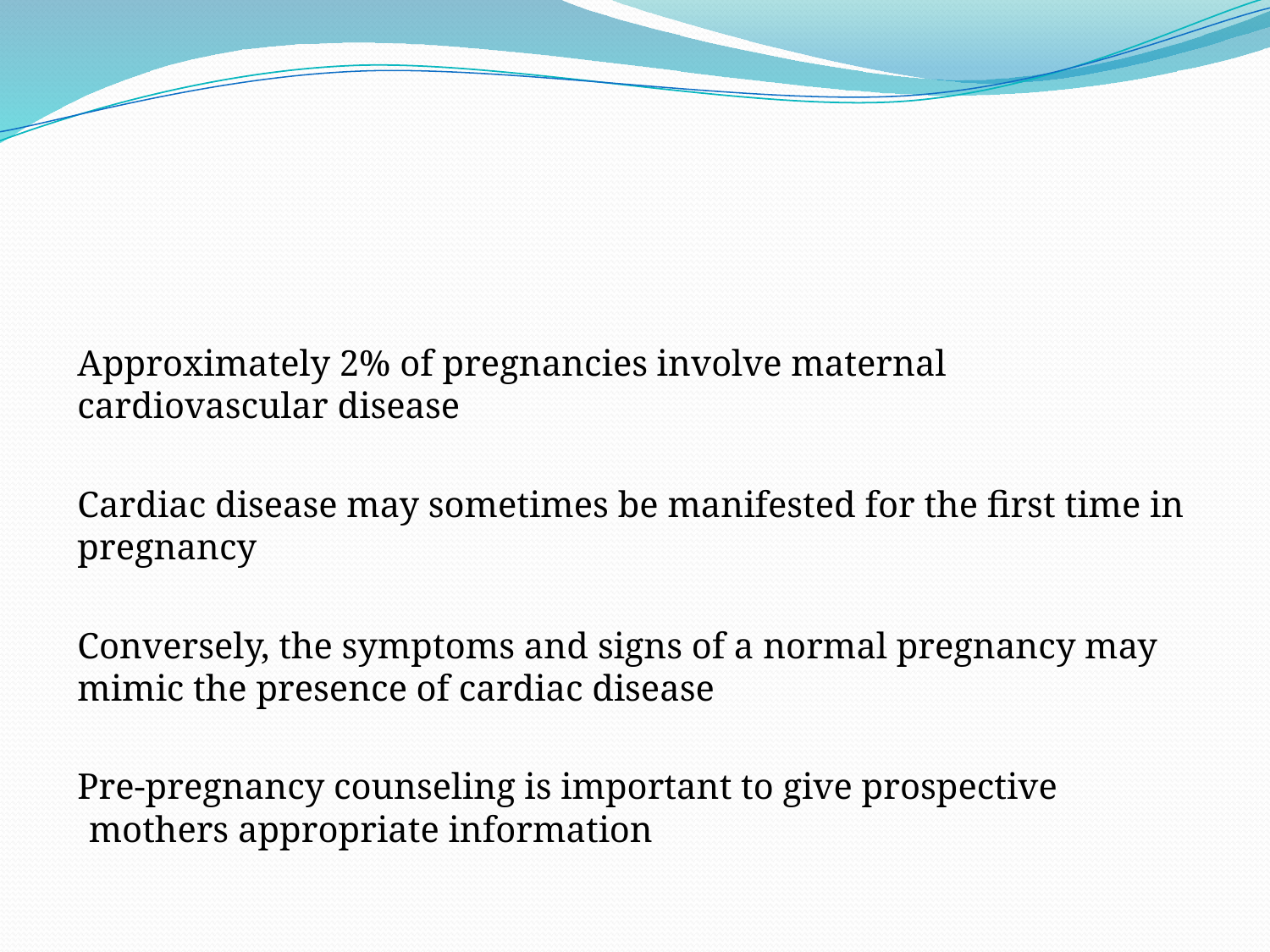

#

Approximately 2% of pregnancies involve maternal cardiovascular disease

Cardiac disease may sometimes be manifested for the first time in pregnancy

Conversely, the symptoms and signs of a normal pregnancy may mimic the presence of cardiac disease

Pre-pregnancy counseling is important to give prospective mothers appropriate information